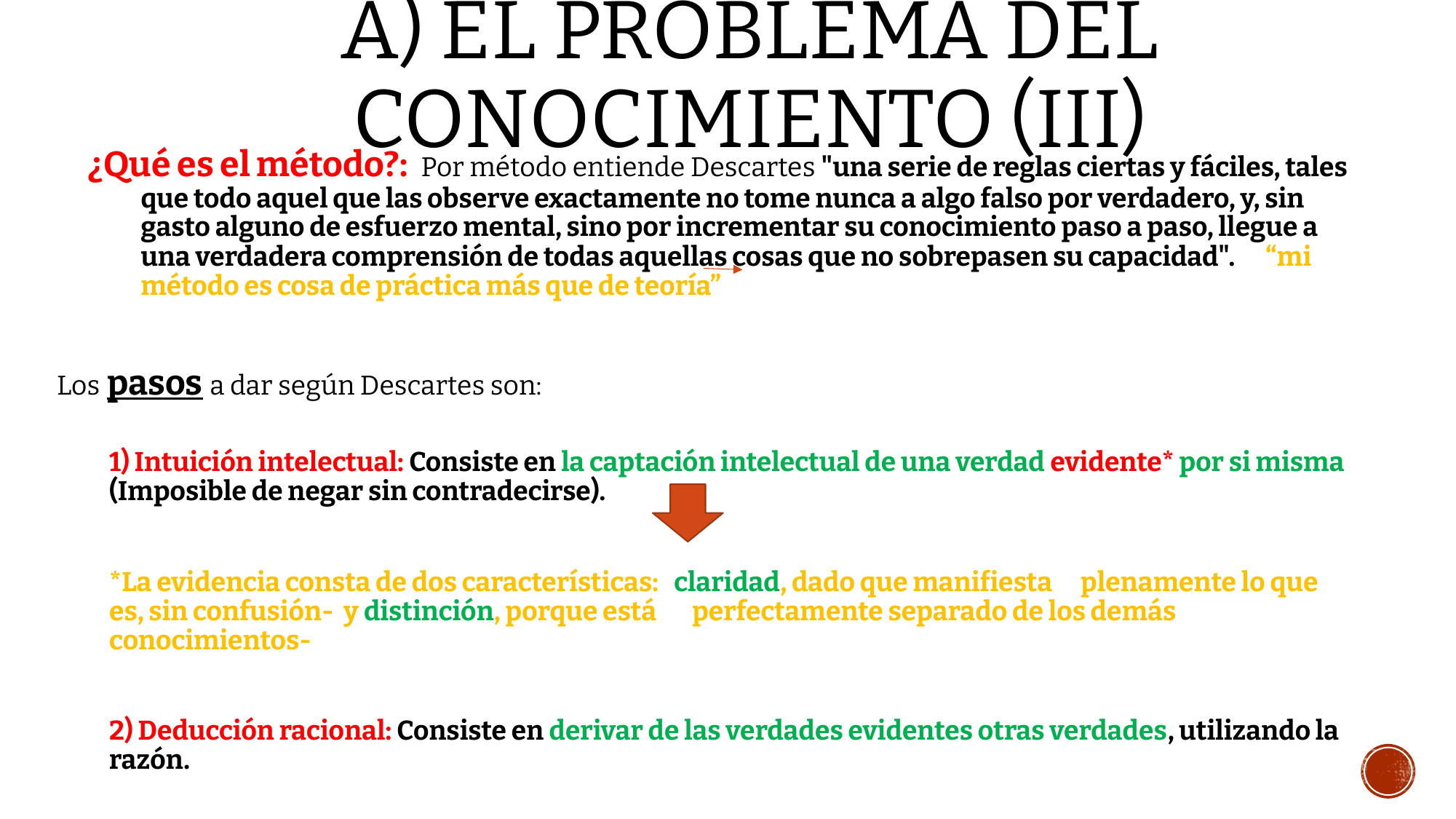

# A) El problema del conocimiento (III)
¿Qué es el método?:  Por método entiende Descartes "una serie de reglas ciertas y fáciles, tales que todo aquel que las observe exactamente no tome nunca a algo falso por verdadero, y, sin gasto alguno de esfuerzo mental, sino por incrementar su conocimiento paso a paso, llegue a una verdadera comprensión de todas aquellas cosas que no sobrepasen su capacidad".      “mi método es cosa de práctica más que de teoría”

Los pasos a dar según Descartes son:
	1) Intuición intelectual: Consiste en la captación intelectual de una verdad evidente* por si misma (Imposible de negar sin contradecirse).

		*La evidencia consta de dos características:   claridad, dado que manifiesta 	plenamente lo que es, sin confusión-  y distinción, porque está 	perfectamente separado de los demás conocimientos-

	2) Deducción racional: Consiste en derivar de las verdades evidentes otras verdades, utilizando la razón.